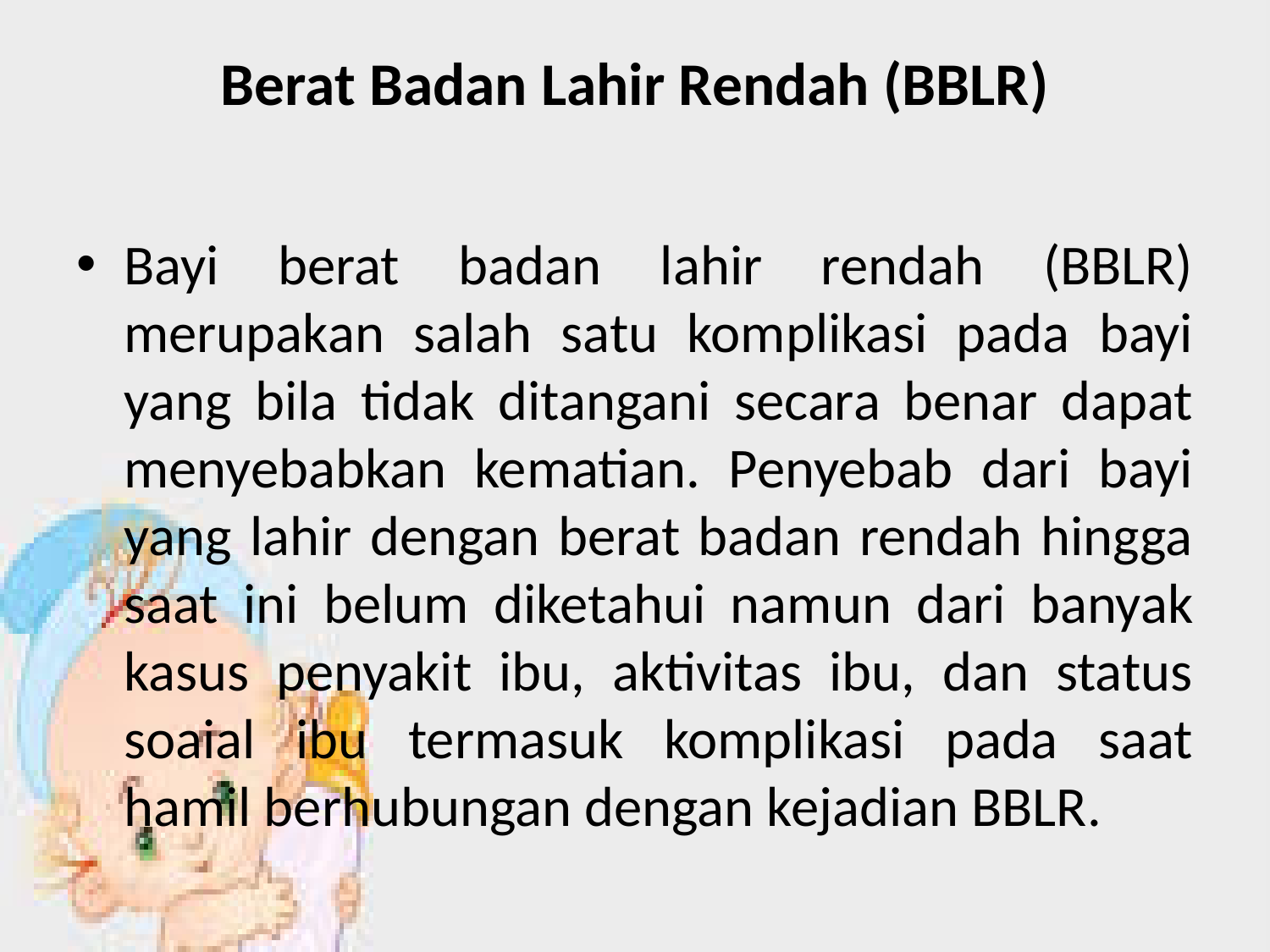

# Berat Badan Lahir Rendah (BBLR)
Bayi berat badan lahir rendah (BBLR) merupakan salah satu komplikasi pada bayi yang bila tidak ditangani secara benar dapat menyebabkan kematian. Penyebab dari bayi yang lahir dengan berat badan rendah hingga saat ini belum diketahui namun dari banyak kasus penyakit ibu, aktivitas ibu, dan status soaial ibu termasuk komplikasi pada saat hamil berhubungan dengan kejadian BBLR.